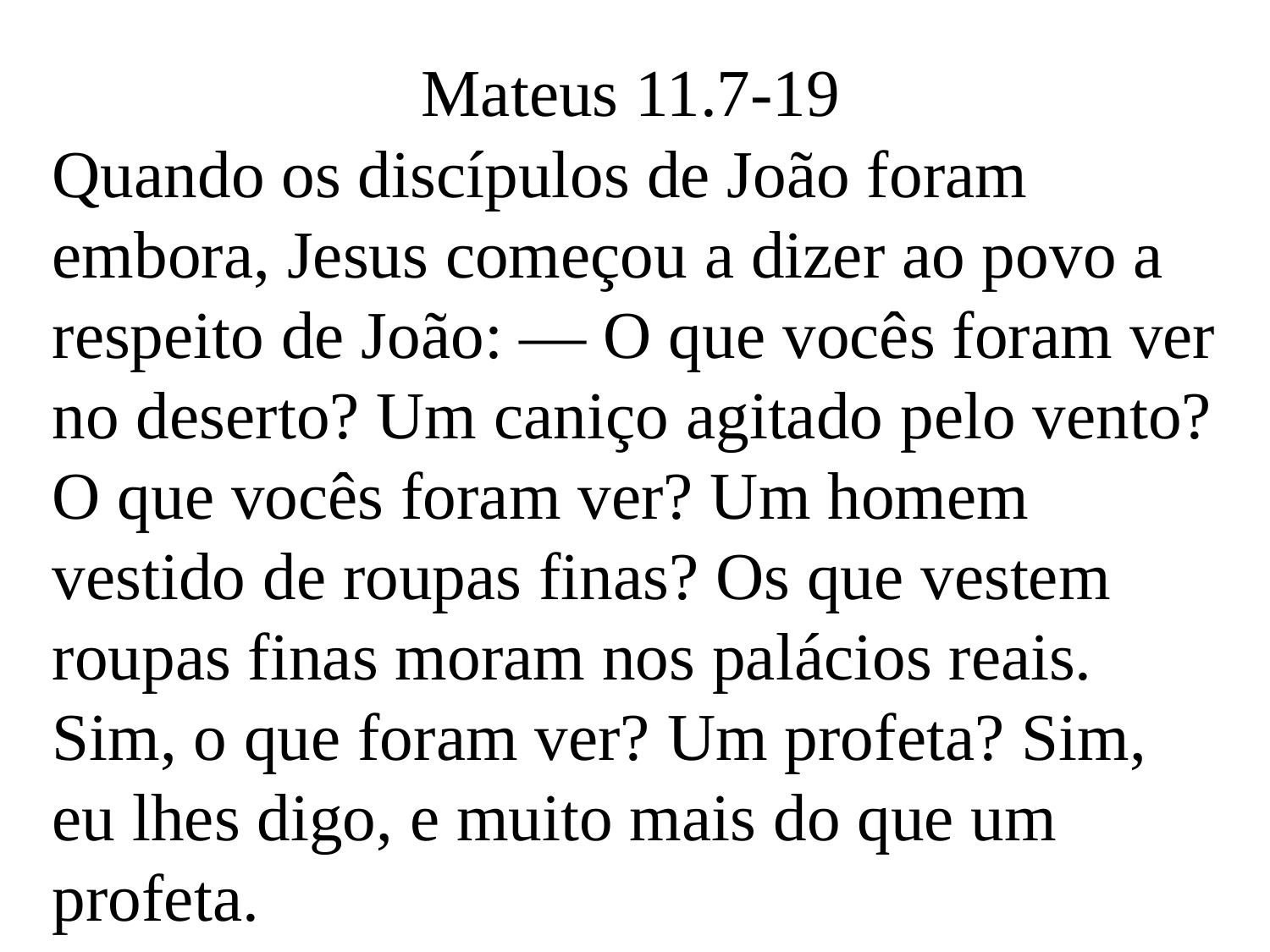

Mateus 11.7-19
Quando os discípulos de João foram embora, Jesus começou a dizer ao povo a respeito de João: — O que vocês foram ver no deserto? Um caniço agitado pelo vento?
O que vocês foram ver? Um homem vestido de roupas finas? Os que vestem roupas finas moram nos palácios reais.
Sim, o que foram ver? Um profeta? Sim, eu lhes digo, e muito mais do que um profeta.